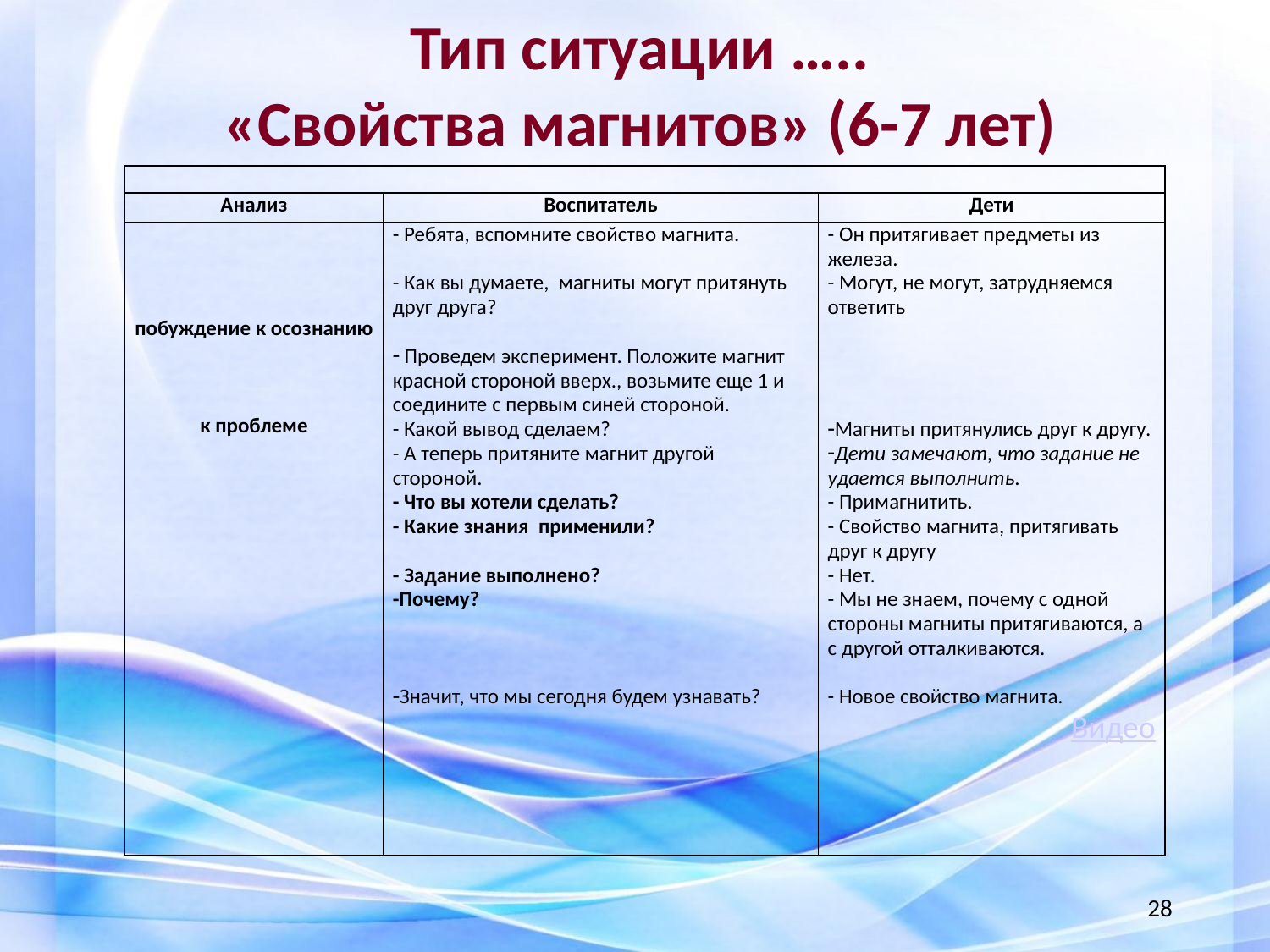

Тип ситуации …..
«Свойства магнитов» (6-7 лет)
|  |  |  |
| --- | --- | --- |
| Анализ | Воспитатель | Дети |
| побуждение к осознанию к проблеме | - Ребята, вспомните свойство магнита. - Как вы думаете, магниты могут притянуть друг друга? Проведем эксперимент. Положите магнит красной стороной вверх., возьмите еще 1 и соедините с первым синей стороной. - Какой вывод сделаем? - А теперь притяните магнит другой стороной. - Что вы хотели сделать? - Какие знания применили? - Задание выполнено? -Почему? Значит, что мы сегодня будем узнавать? | - Он притягивает предметы из железа. - Могут, не могут, затрудняемся ответить Магниты притянулись друг к другу. Дети замечают, что задание не удается выполнить. - Примагнитить. - Свойство магнита, притягивать друг к другу - Нет. - Мы не знаем, почему с одной стороны магниты притягиваются, а с другой отталкиваются. - Новое свойство магнита. Видео |
28